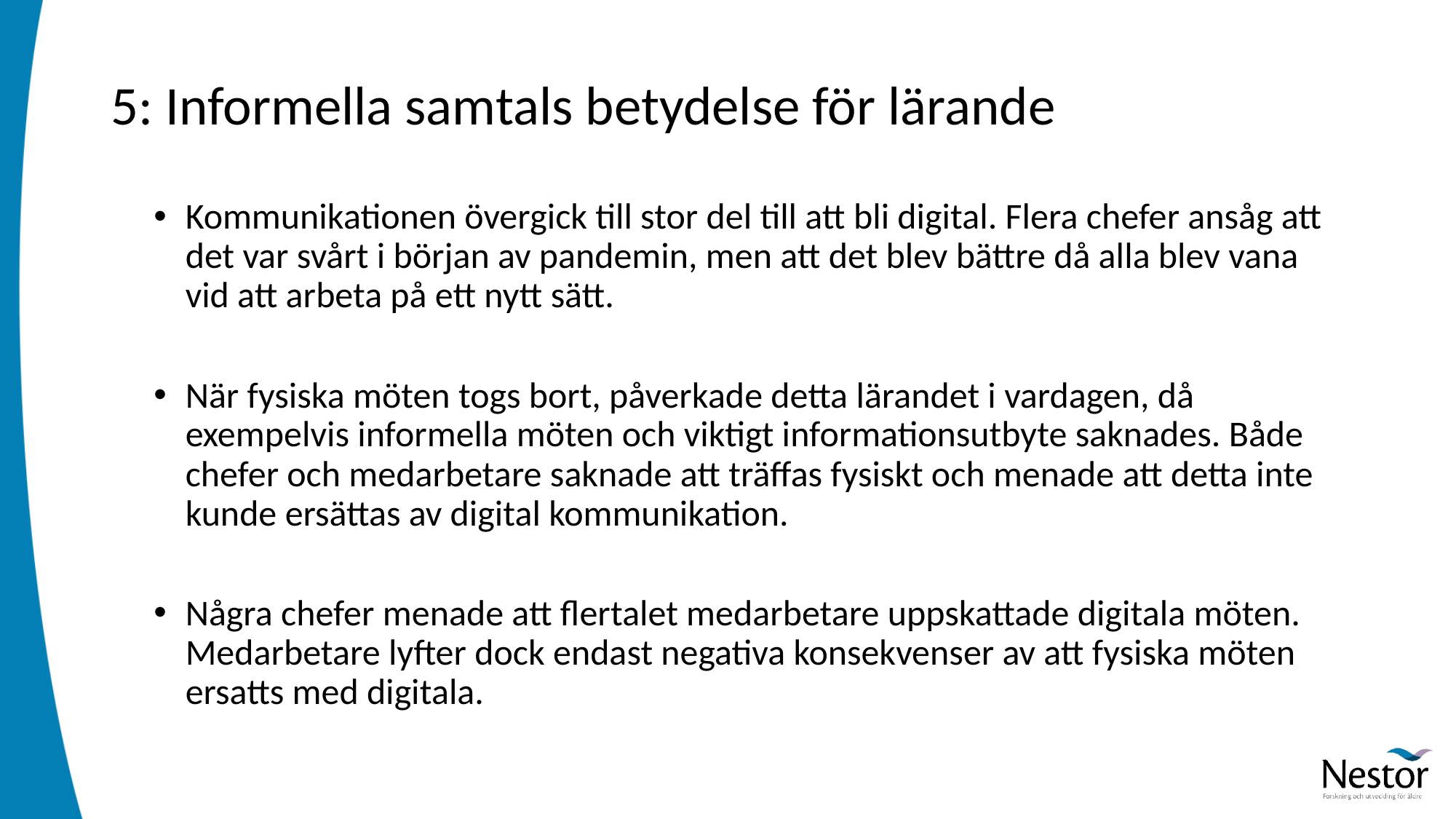

# 5: Informella samtals betydelse för lärande
Kommunikationen övergick till stor del till att bli digital. Flera chefer ansåg att det var svårt i början av pandemin, men att det blev bättre då alla blev vana vid att arbeta på ett nytt sätt.

När fysiska möten togs bort, påverkade detta lärandet i vardagen, då exempelvis informella möten och viktigt informationsutbyte saknades. Både chefer och medarbetare saknade att träffas fysiskt och menade att detta inte kunde ersättas av digital kommunikation.

Några chefer menade att flertalet medarbetare uppskattade digitala möten. Medarbetare lyfter dock endast negativa konsekvenser av att fysiska möten ersatts med digitala.